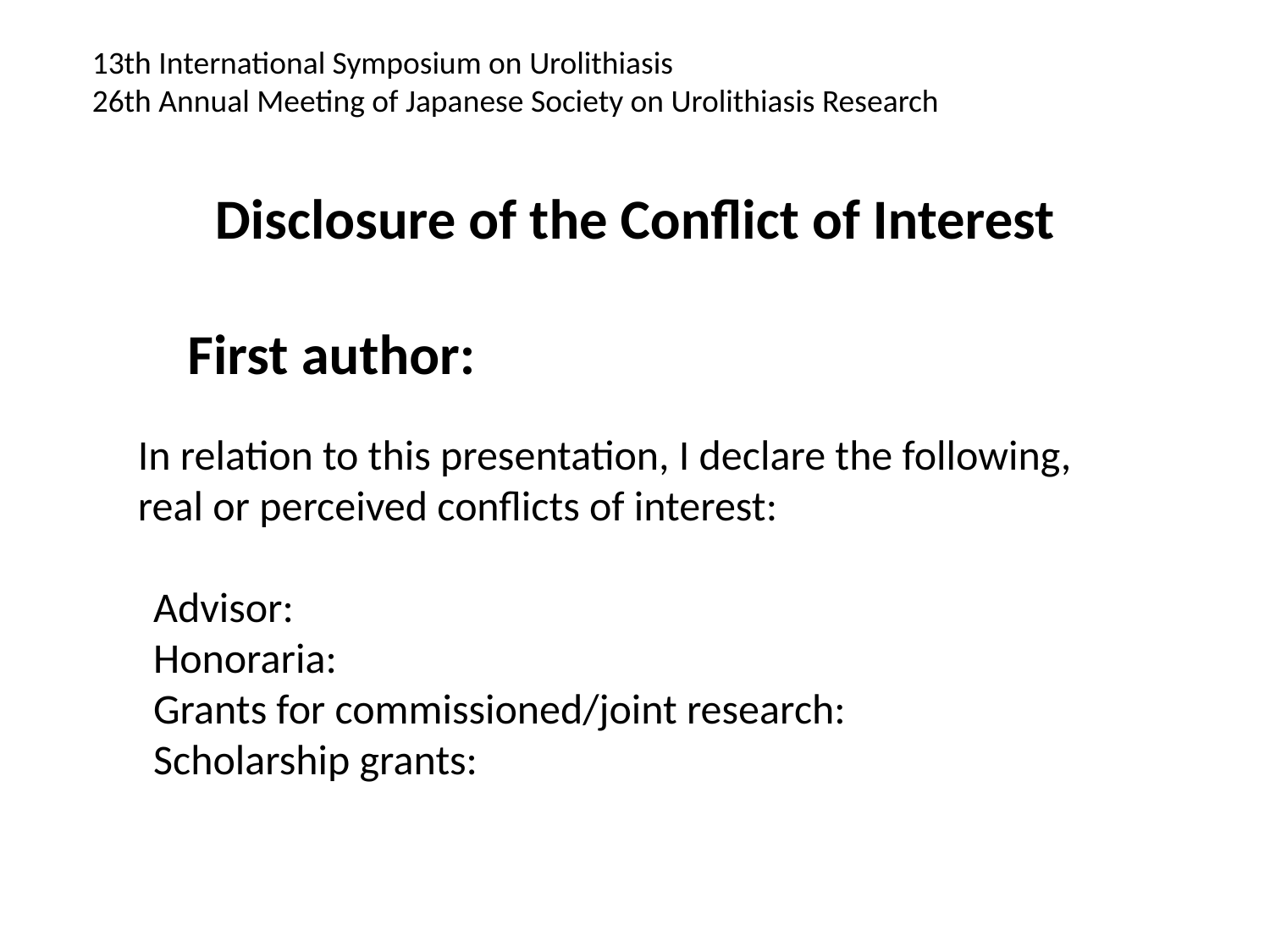

13th International Symposium on Urolithiasis
26th Annual Meeting of Japanese Society on Urolithiasis Research
Disclosure of the Conflict of Interest

	First author:

	In relation to this presentation, I declare the following,
	real or perceived conflicts of interest:

　Advisor:
　Honoraria:
　Grants for commissioned/joint research:
　Scholarship grants: